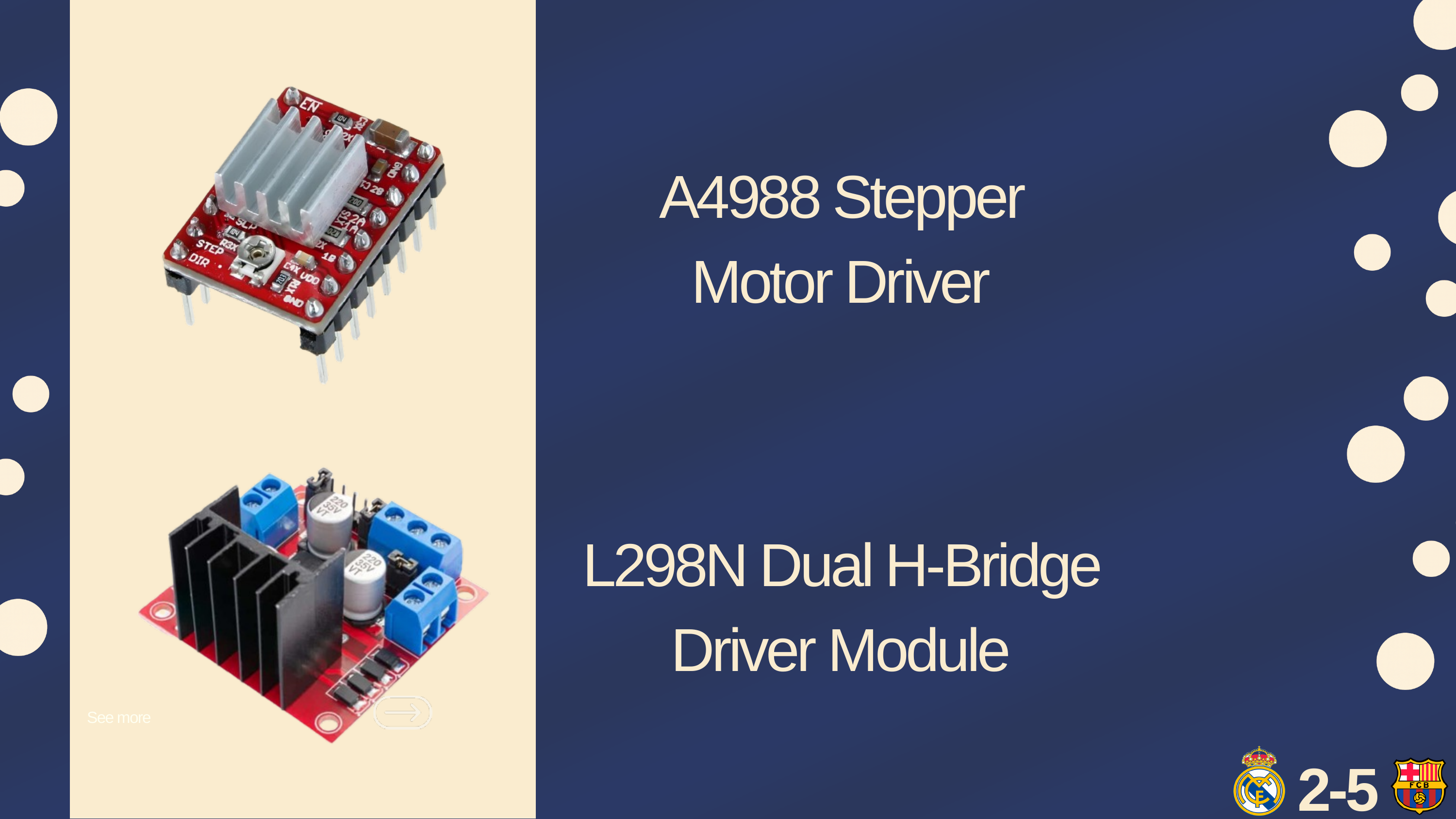

A4988 Stepper Motor Driver‏

L298N Dual H-Bridge Driver Module‏

See more

2-5